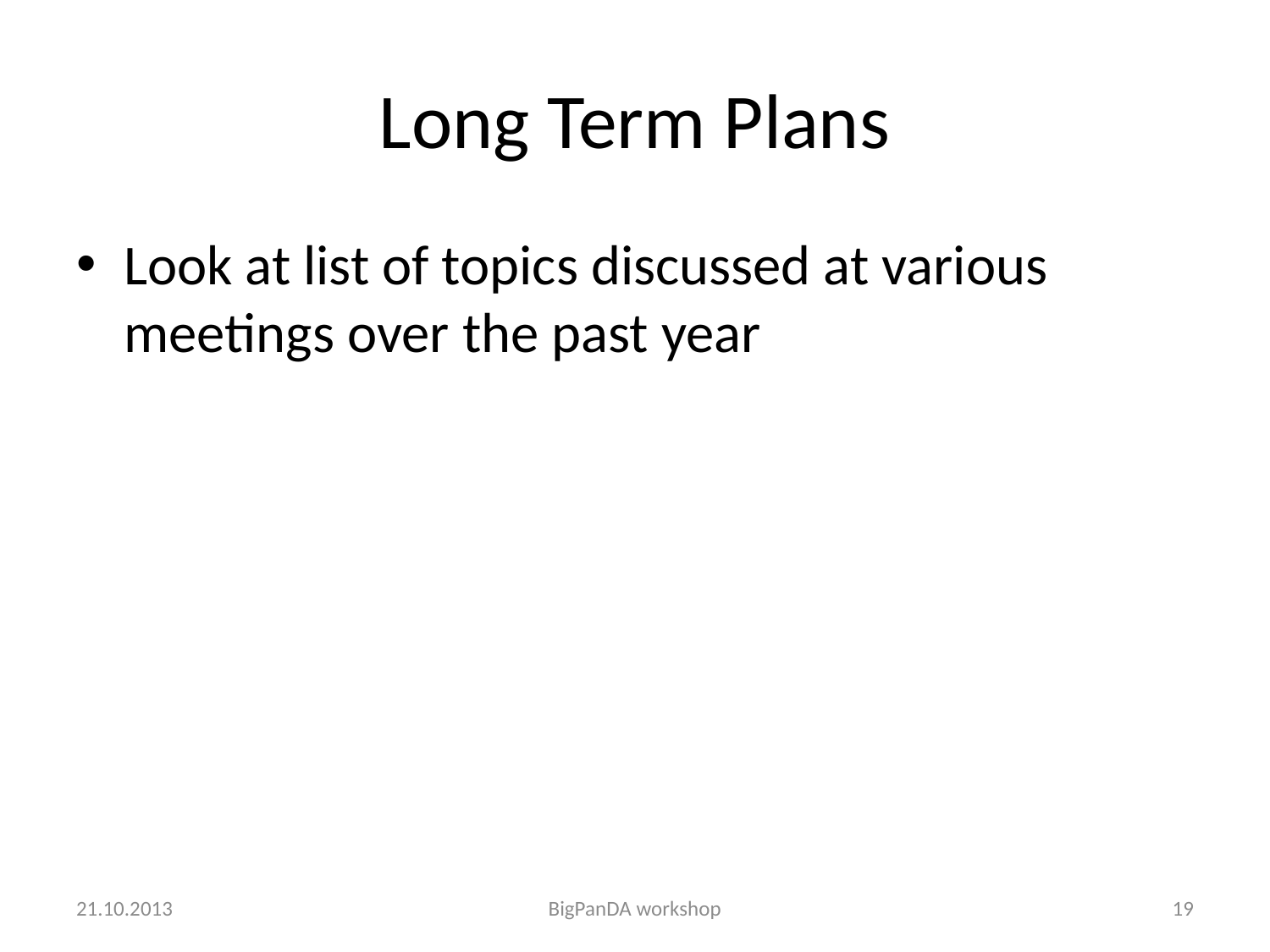

# Long Term Plans
Look at list of topics discussed at various meetings over the past year
21.10.2013
BigPanDA workshop
19